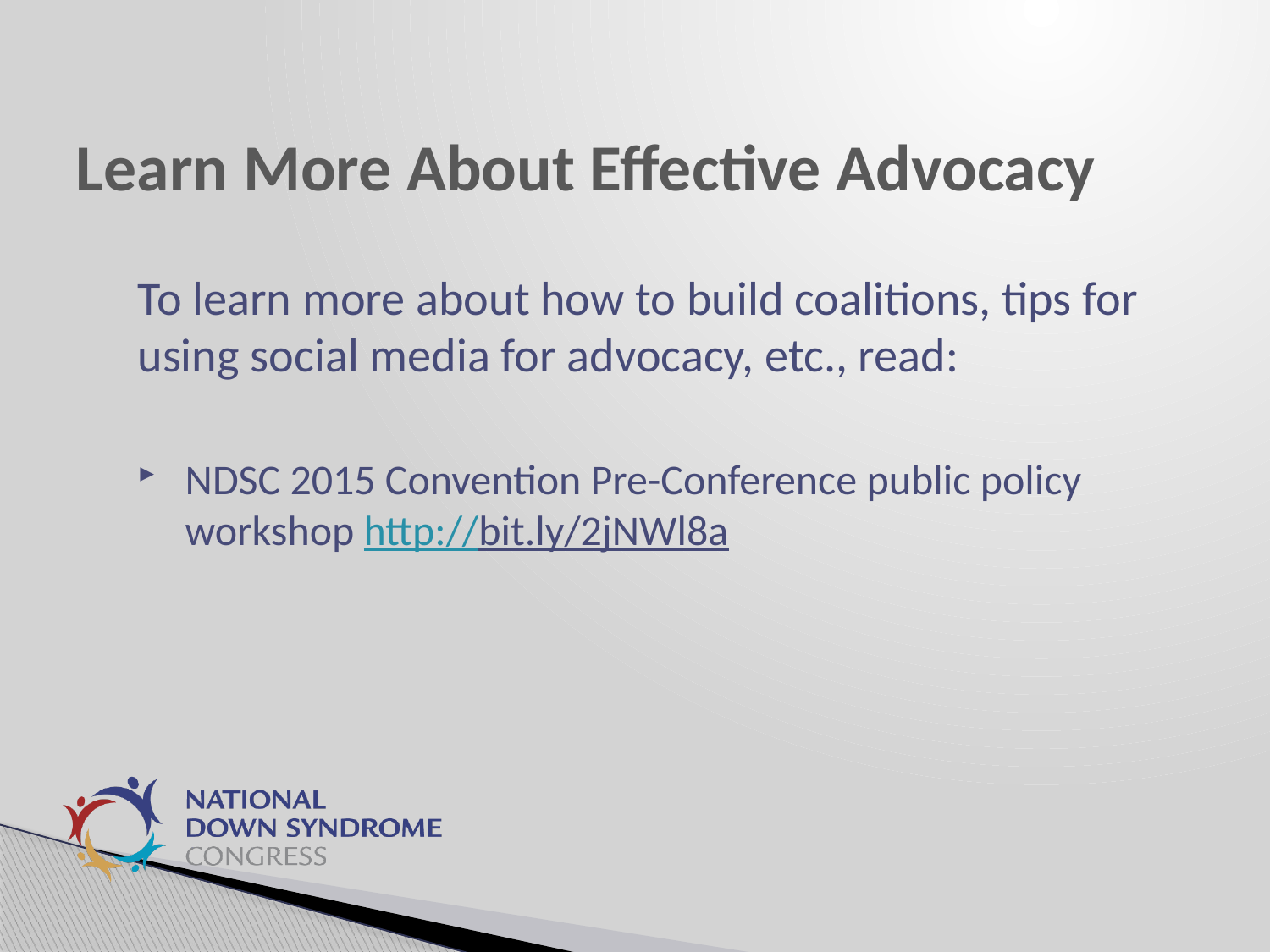

# Learn More About Effective Advocacy
To learn more about how to build coalitions, tips for using social media for advocacy, etc., read:

NDSC 2015 Convention Pre-Conference public policy workshop http://bit.ly/2jNWl8a